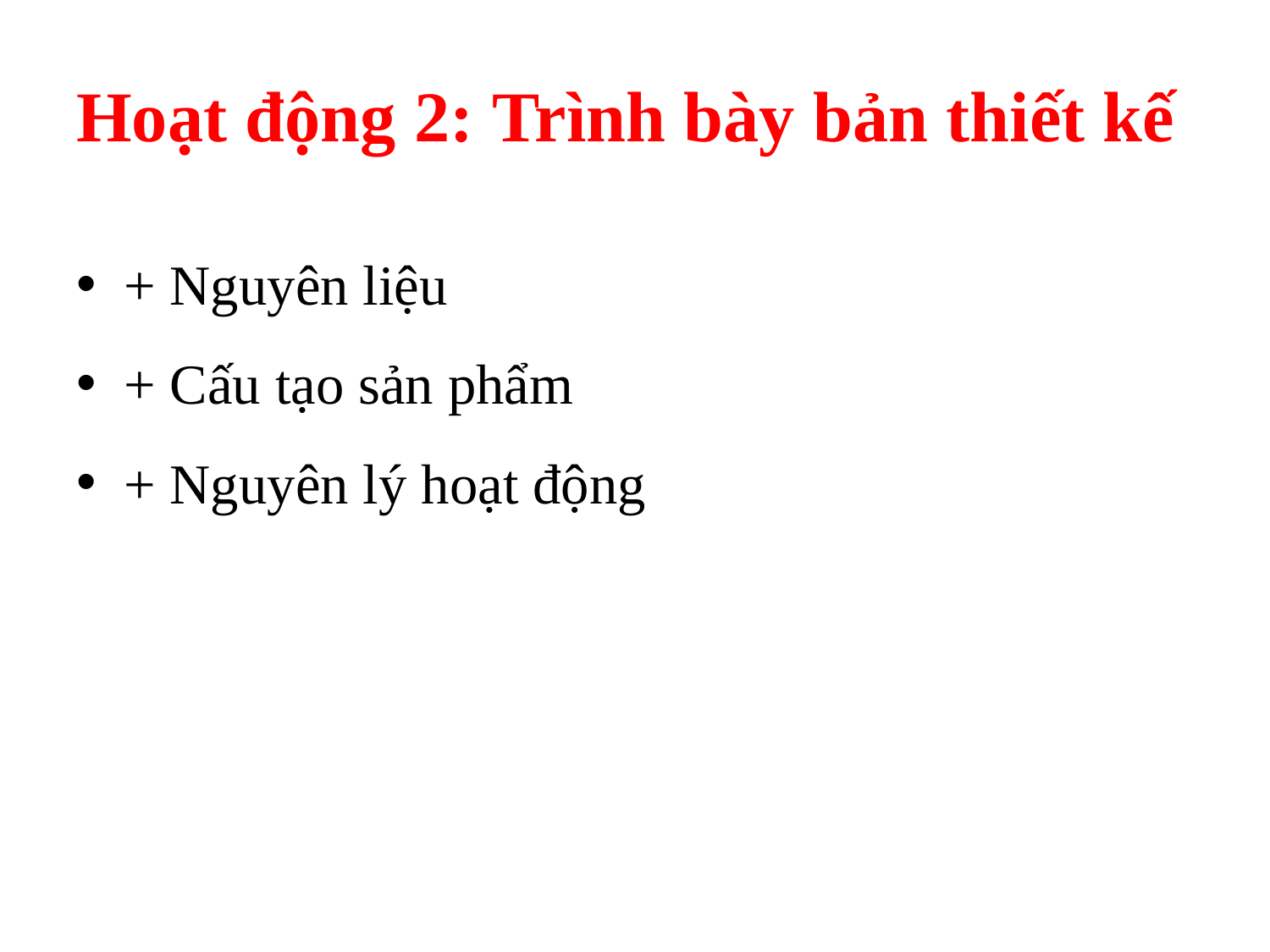

# Hoạt động 2: Trình bày bản thiết kế
+ Nguyên liệu
+ Cấu tạo sản phẩm
+ Nguyên lý hoạt động